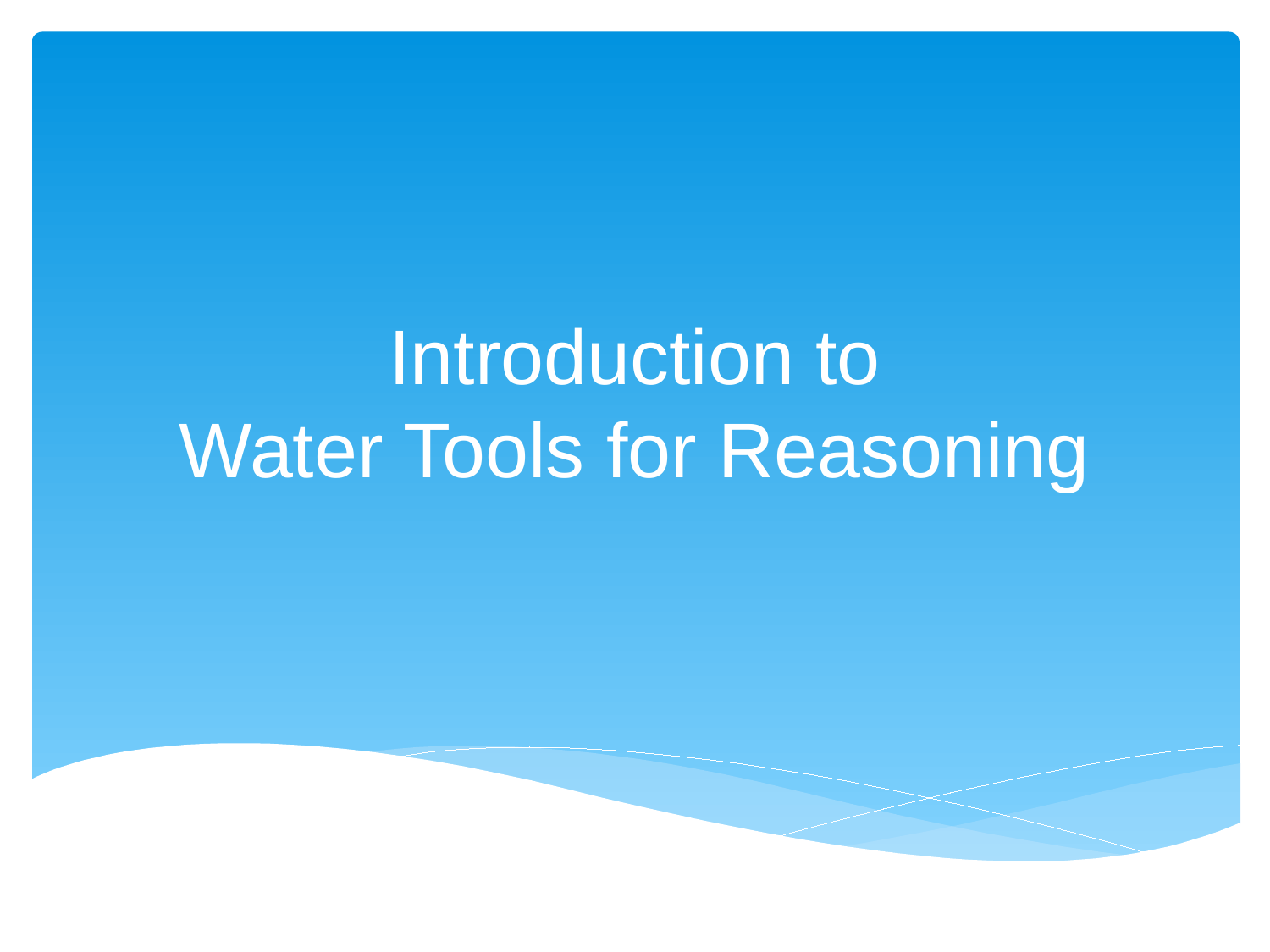

# Introduction to Water Tools for Reasoning